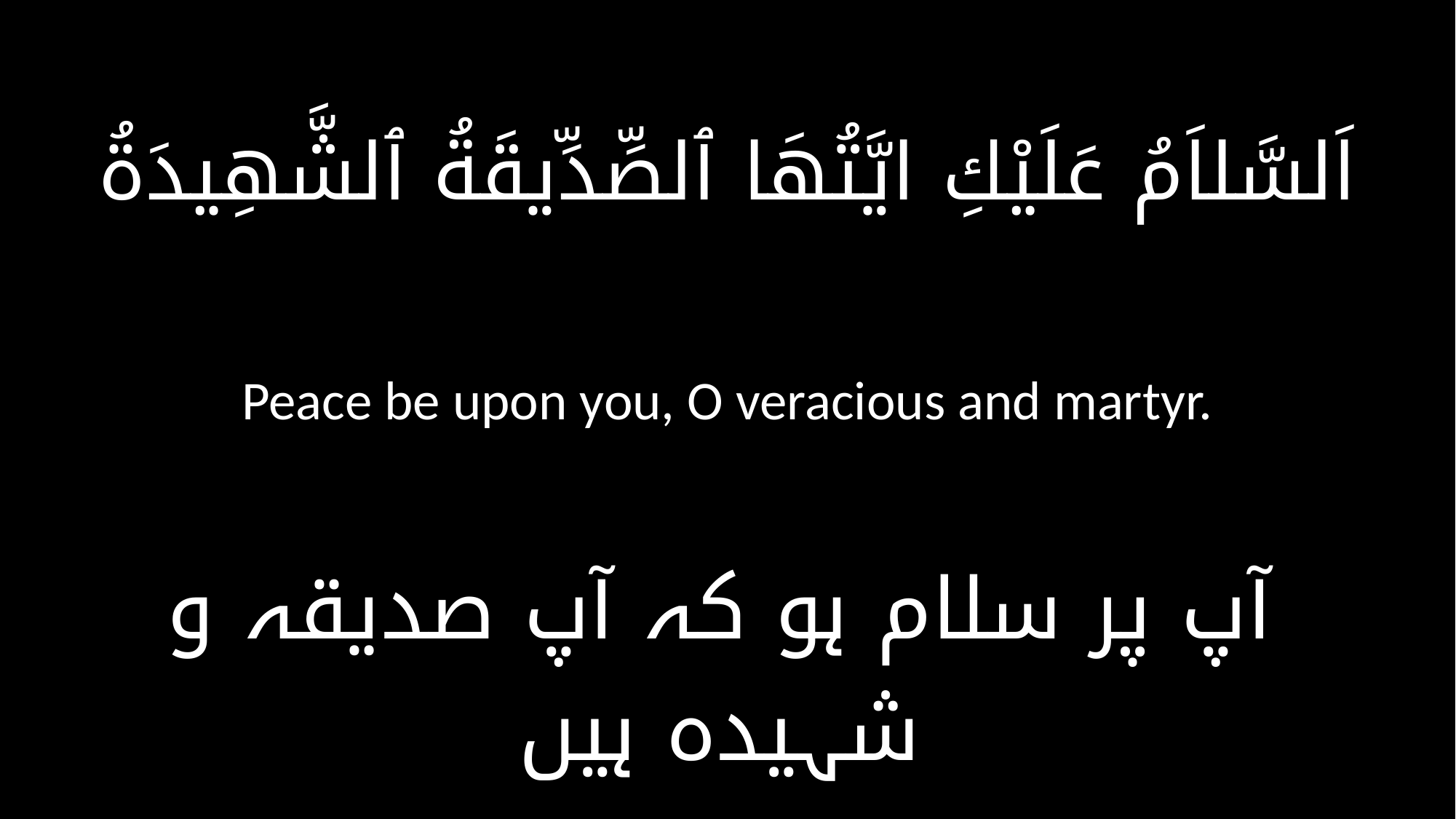

اَلسَّلاَمُ عَلَيْكِ ايَّتُهَا ٱلصِّدِّيقَةُ ٱلشَّهِيدَةُ
Peace be upon you, O veracious and martyr.

آپ پر سلام ہو کہ آپ صدیقہ و شہیدہ ہیں